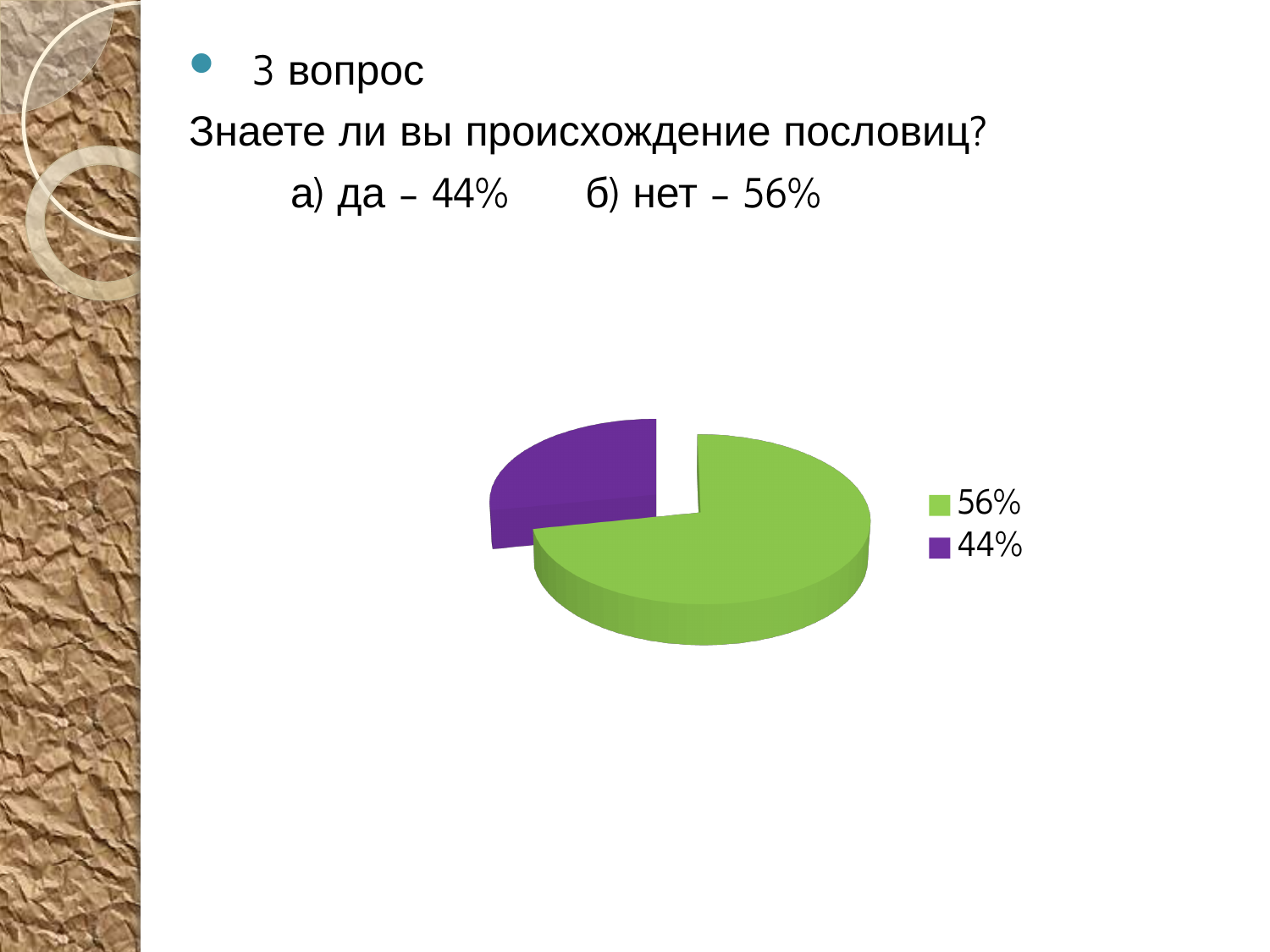

3 вопрос
Знаете ли вы происхождение пословиц?
        а) да – 44%      б) нет – 56%

[unsupported chart]